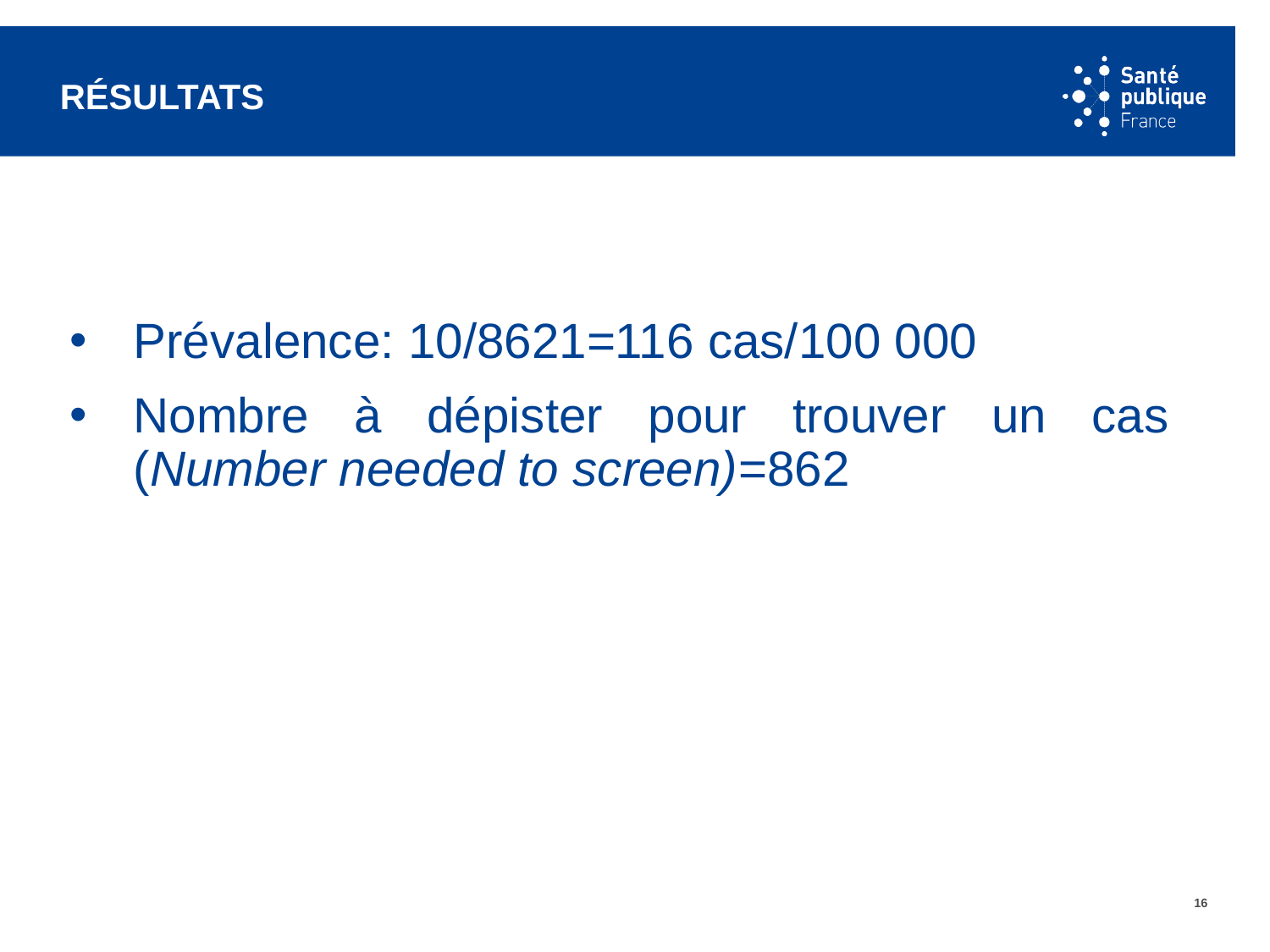

# résultats
Prévalence: 10/8621=116 cas/100 000
Nombre à dépister pour trouver un cas (Number needed to screen)=862